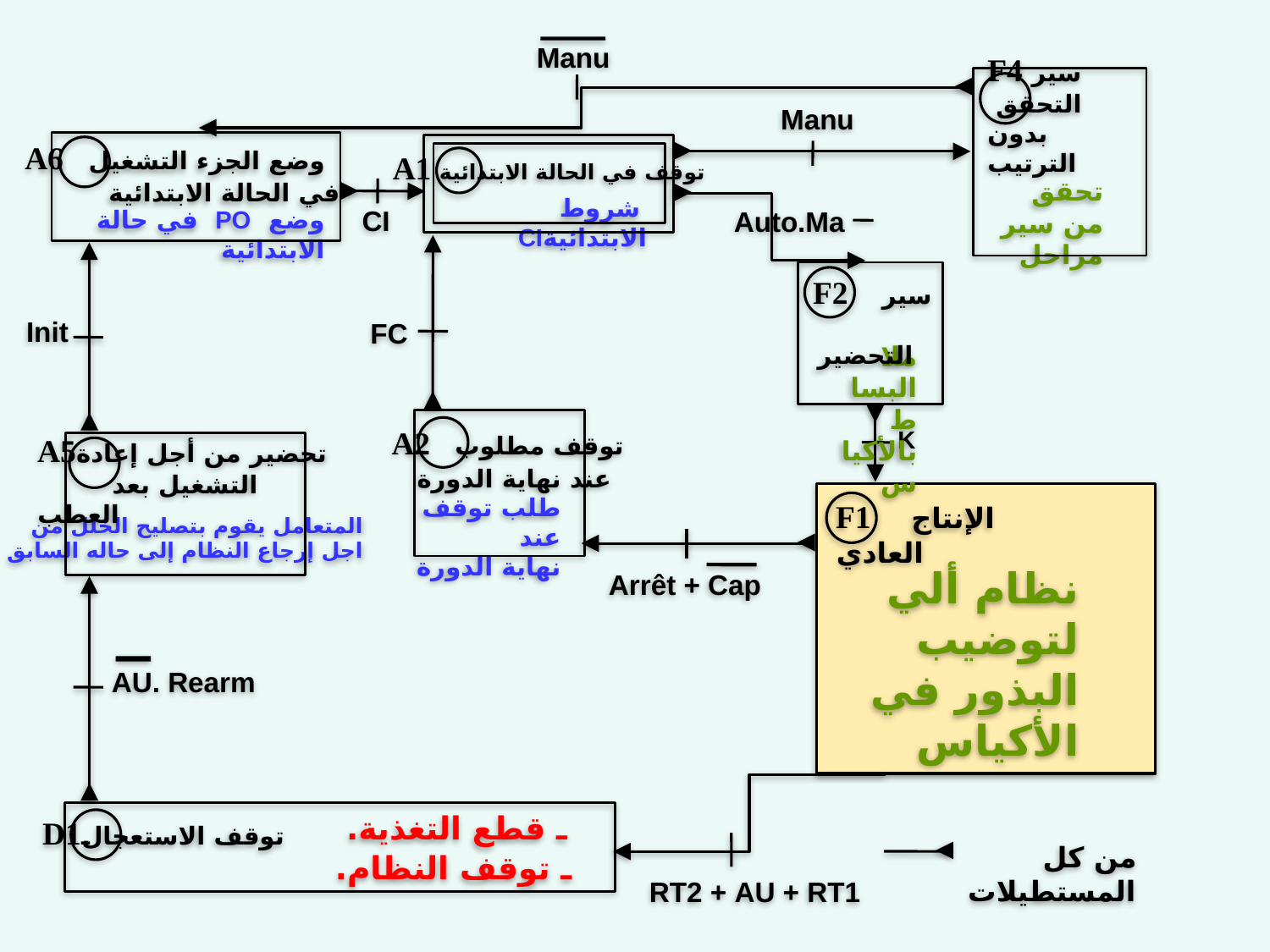

Manu

F4 سير التحقق  بدون الترتيب

Manu
A6   وضع الجزء التشغيل
 في الحالة الابتدائية

A1 توقف في الحالة الابتدائية

تحقق من سير مراحل
 شروط  الابتدائيةCI

CI
Auto.Ma
وضع  PO  في حالة  الابتدائية

 F2 سير       التحضير

Init
FC
ملا البساط بالأكياس
A2   توقف مطلوب
عند نهاية الدورة

A5تحضير من أجل إعادة
التشغيل بعد العطب

K

F1     الإنتاج العادي

طلب توقف عند
نهاية الدورة
المتعامل يقوم بتصليح الخلل من
اجل إرجاع النظام إلى حاله السابق
نظام ألي لتوضيب البذور في الأكياس
Arrêt + Cap
AU. Rearm

D1توقف الاستعجال

ـ قطع التغذية.
من كل المستطيلات
ـ توقف النظام.
RT2 + AU + RT1